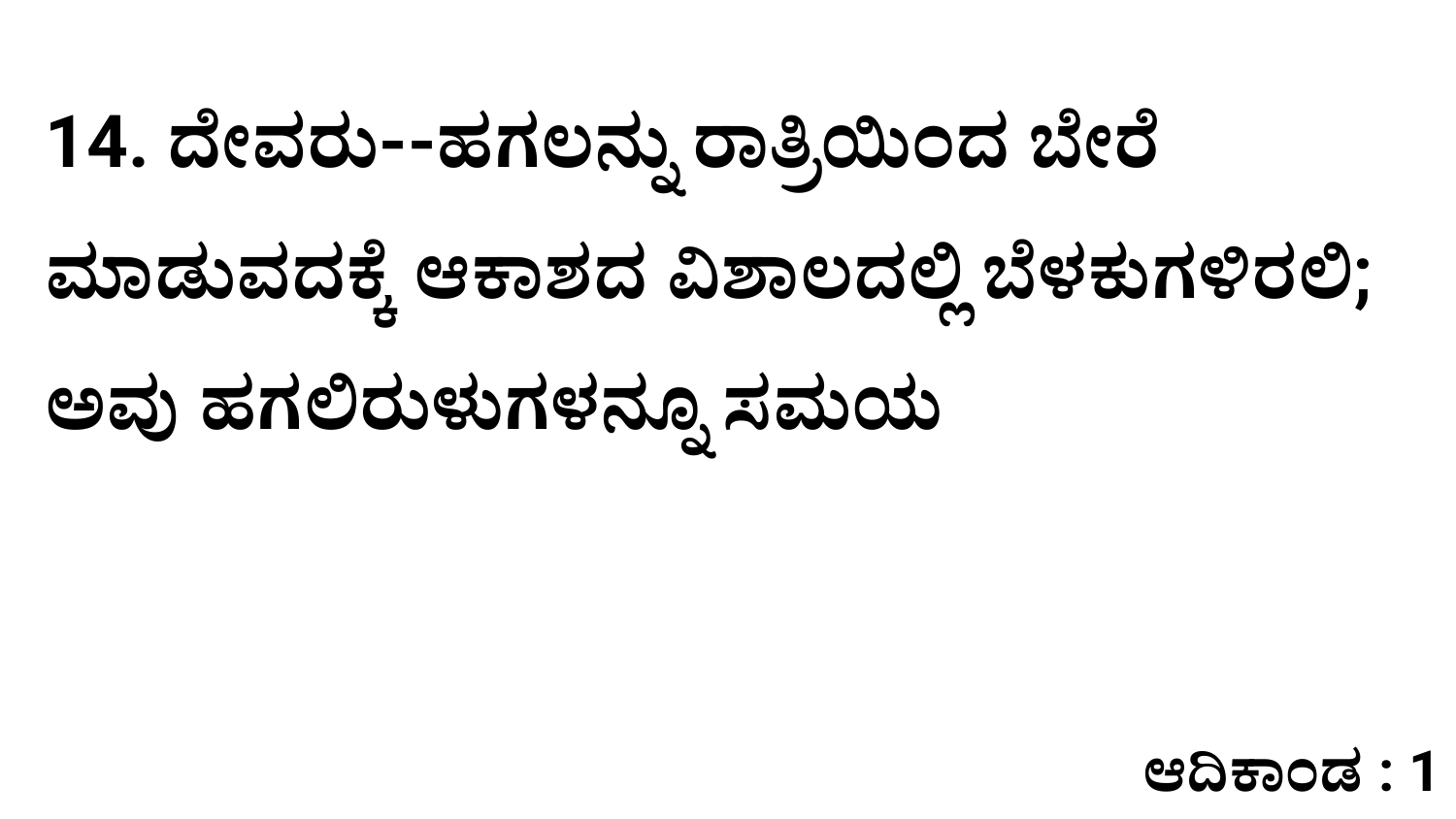

14. ದೇವರು--ಹಗಲನ್ನು ರಾತ್ರಿಯಿಂದ ಬೇರೆ ಮಾಡುವದಕ್ಕೆ ಆಕಾಶದ ವಿಶಾಲದಲ್ಲಿ ಬೆಳಕುಗಳಿರಲಿ; ಅವು ಹಗಲಿರುಳುಗಳನ್ನೂ ಸಮಯ
ಆದಿಕಾಂಡ : 1